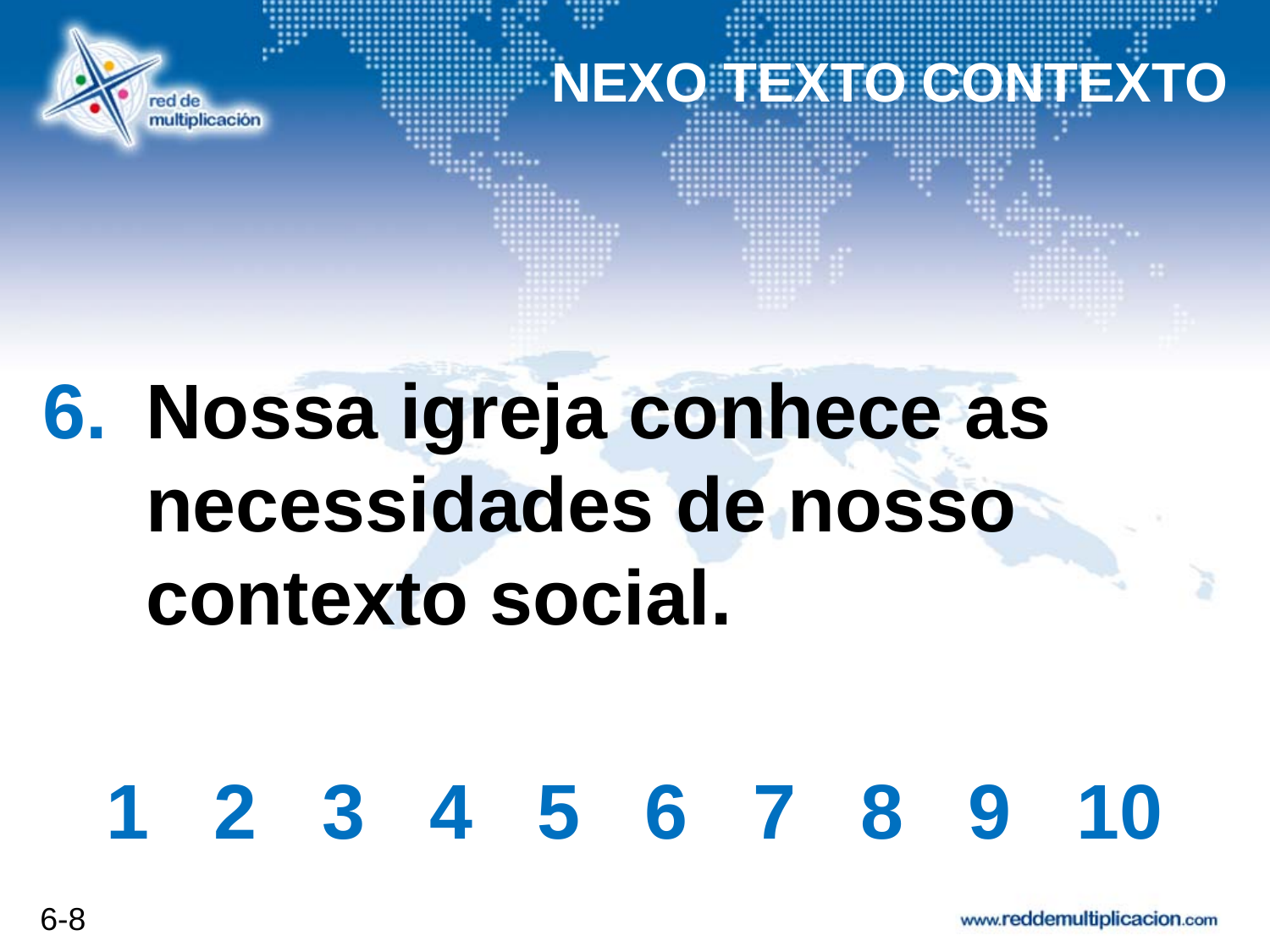

NEXO TEXTO CONTEXTO
# Nossa igreja conhece as necessidades de nosso contexto social.
1   2   3   4   5   6   7   8   9   10
6-8